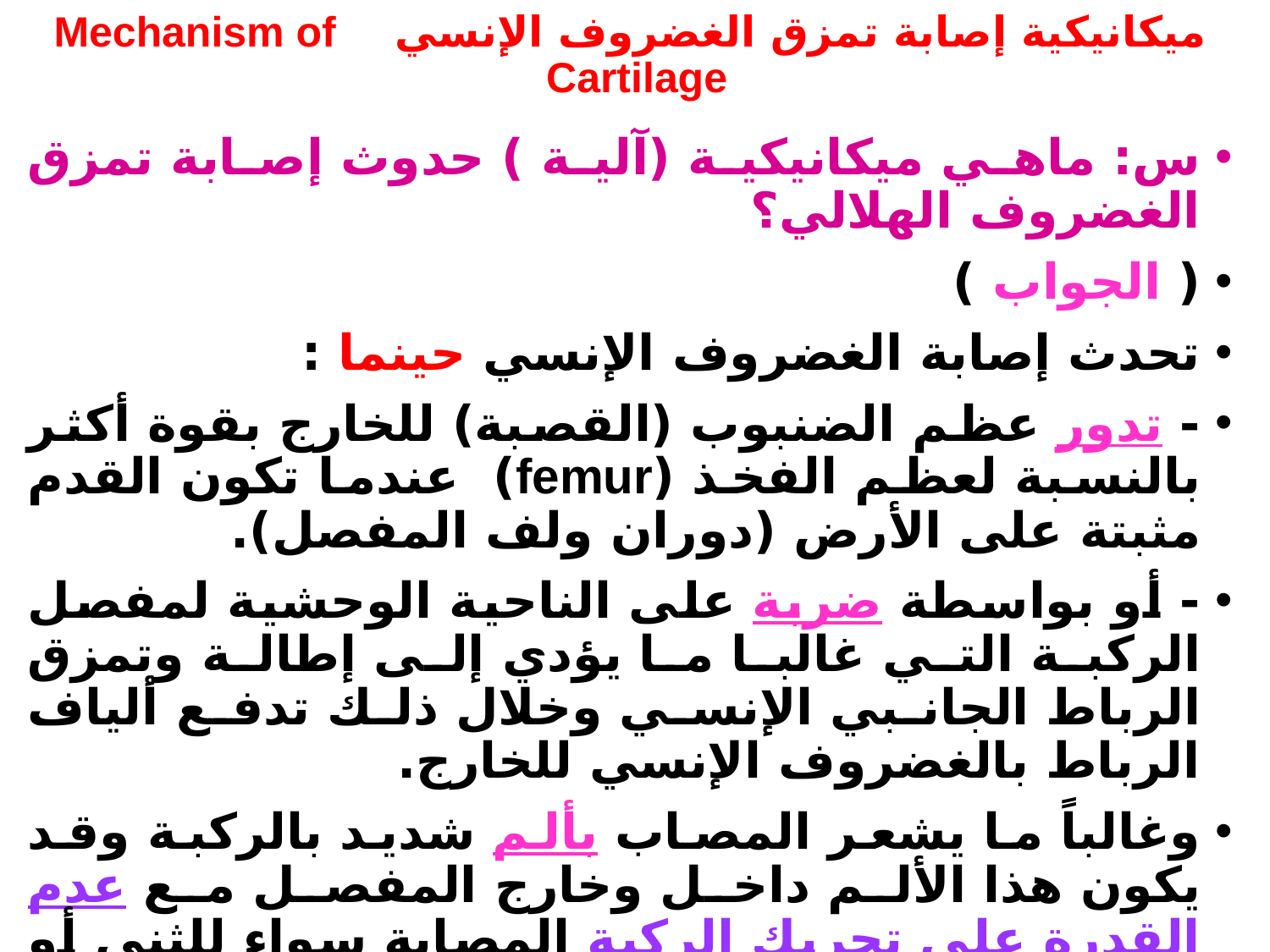

# ميكانيكية إصابة تمزق الغضروف الإنسي    Mechanism of Cartilage
س: ماهي ميكانيكية (آلية ) حدوث إصابة تمزق الغضروف الهلالي؟
( الجواب )
تحدث إصابة الغضروف الإنسي حينما :
- تدور عظم الضنبوب (القصبة) للخارج بقوة أكثر بالنسبة لعظم الفخذ (femur)  عندما تكون القدم مثبتة على الأرض (دوران ولف المفصل).
- أو بواسطة ضربة على الناحية الوحشية لمفصل الركبة التي غالبا ما يؤدي إلى إطالة وتمزق الرباط الجانبي الإنسي وخلال ذلك تدفع ألياف الرباط بالغضروف الإنسي للخارج.
وغالباً ما يشعر المصاب بألم شديد بالركبة وقد يكون هذا الألم داخل وخارج المفصل مع عدم القدرة على تحريك الركبة المصابة سواء للثني أو للمد مع وجود تورم داخل المفصل ومن الممكن سماع صوت قرقعة عالية.